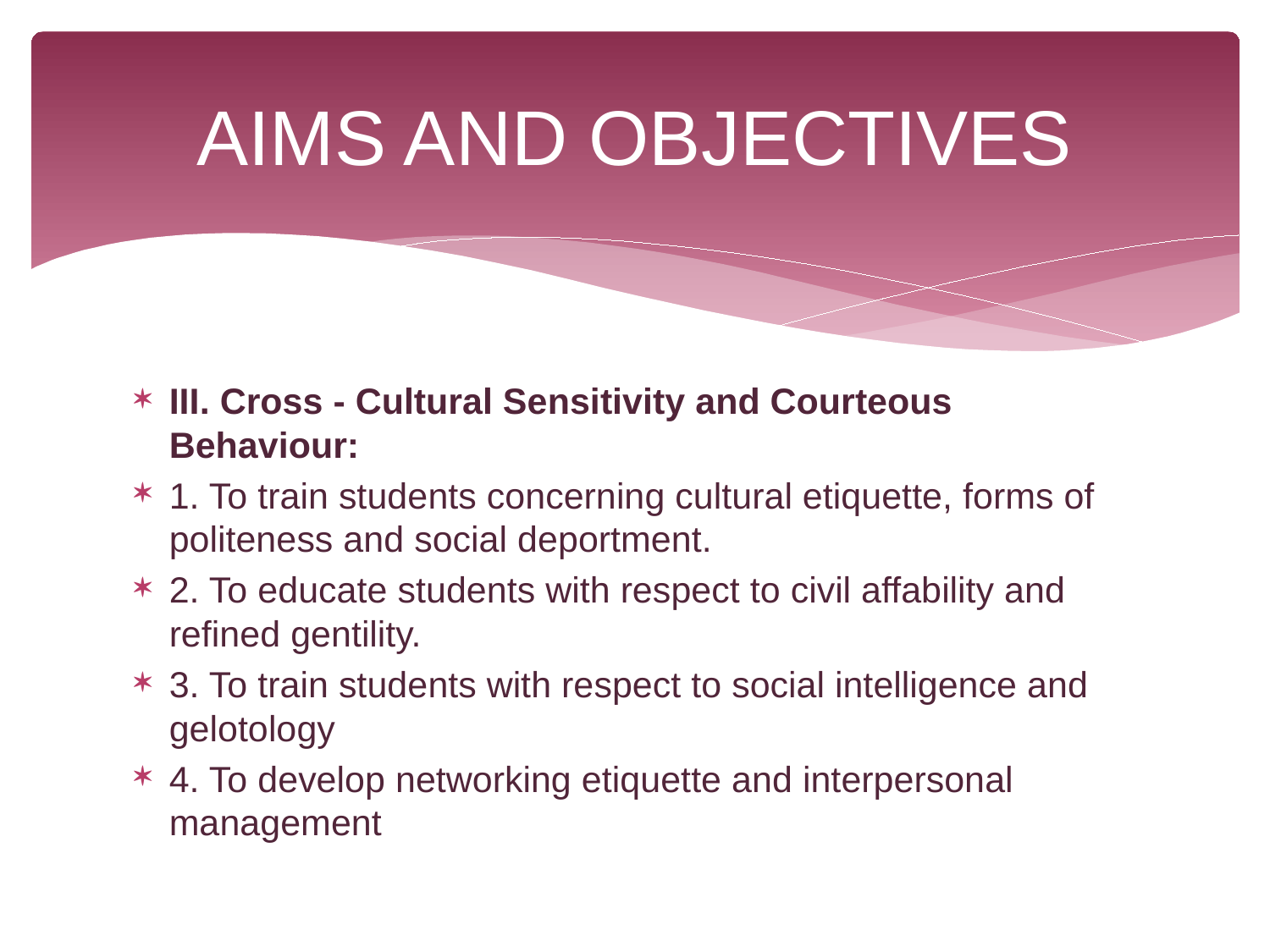

# AIMS AND OBJECTIVES
III. Cross - Cultural Sensitivity and Courteous Behaviour:
1. To train students concerning cultural etiquette, forms of politeness and social deportment.
2. To educate students with respect to civil affability and refined gentility.
3. To train students with respect to social intelligence and gelotology
4. To develop networking etiquette and interpersonal management